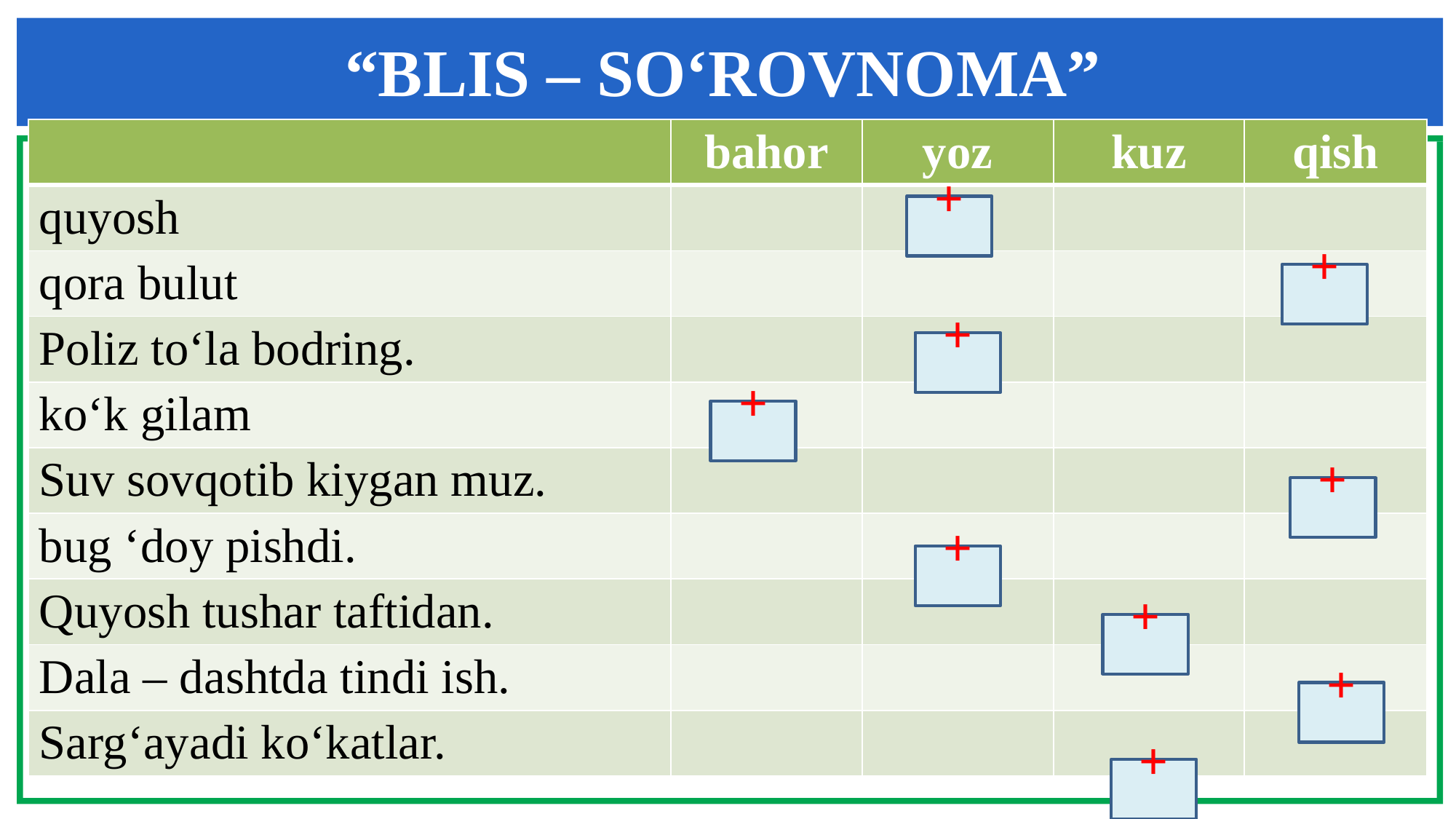

“BLIS – SO‘ROVNOMA”
|  | bahor | yoz | kuz | qish |
| --- | --- | --- | --- | --- |
| quyosh |  |  |  |  |
| qora bulut |  |  |  |  |
| Poliz to‘la bodring. |  |  |  |  |
| ko‘k gilam |  |  |  |  |
| Suv sovqotib kiygan muz. |  |  |  |  |
| bug ‘doy pishdi. |  |  |  |  |
| Quyosh tushar taftidan. |  |  |  |  |
| Dala – dashtda tindi ish. |  |  |  |  |
| Sarg‘ayadi ko‘katlar. |  |  |  |  |
+

+

+

+

+

+

+

+

+